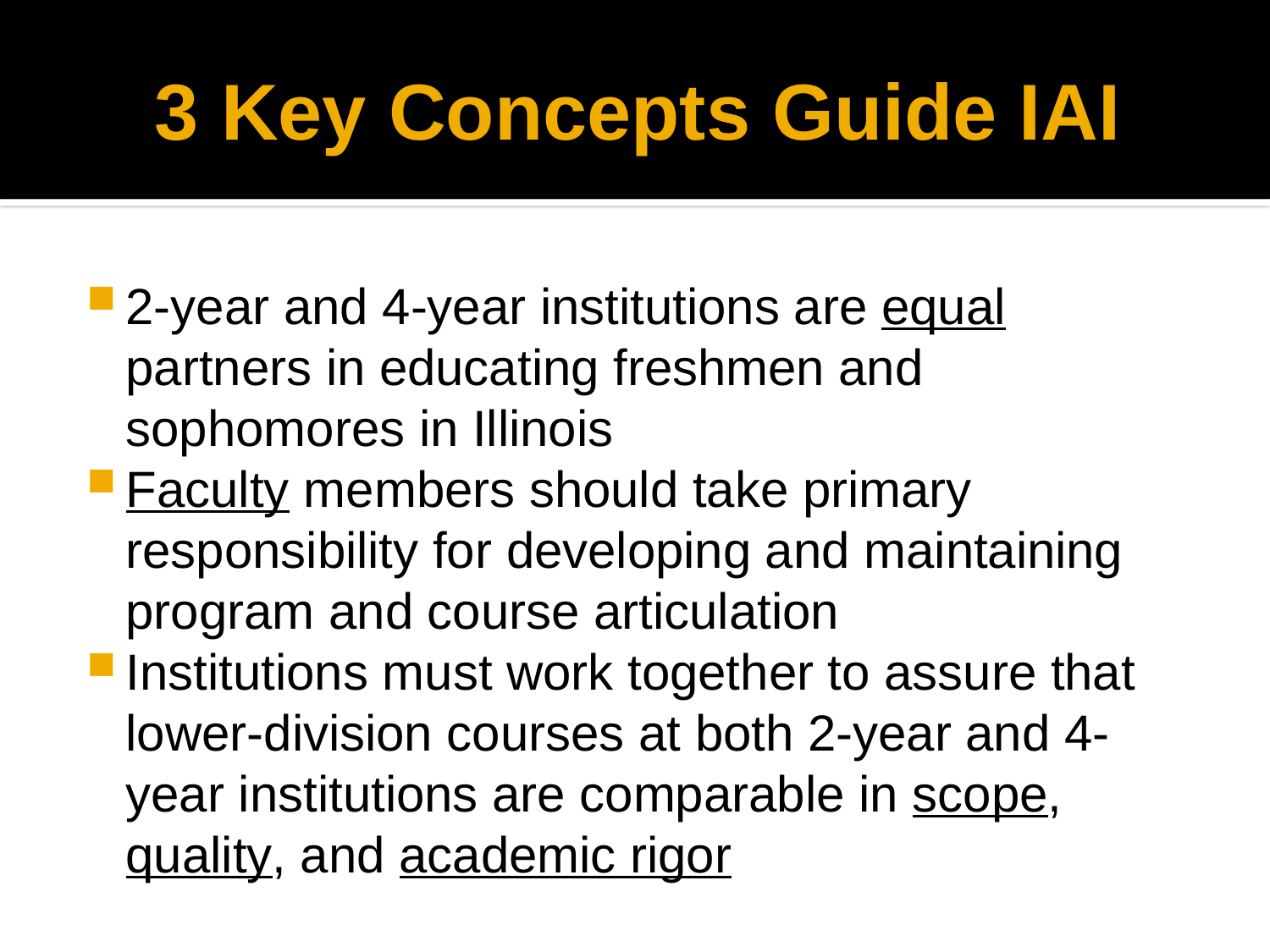

# 3 Key Concepts Guide IAI
2-year and 4-year institutions are equal partners in educating freshmen and sophomores in Illinois
Faculty members should take primary responsibility for developing and maintaining program and course articulation
Institutions must work together to assure that lower-division courses at both 2-year and 4-year institutions are comparable in scope, quality, and academic rigor